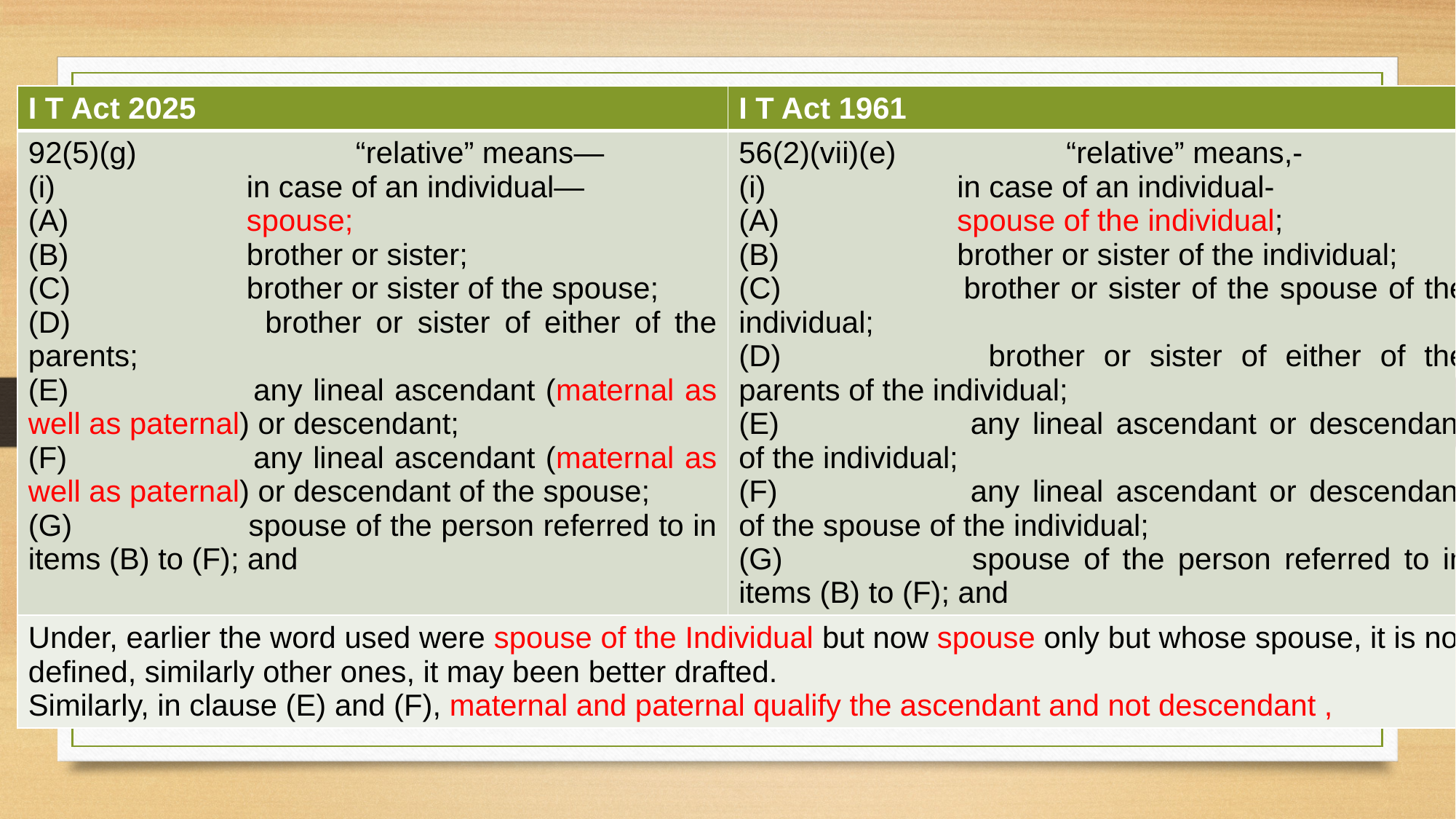

| I T Act 2025 | I T Act 1961 |
| --- | --- |
| 92(5)(g) “relative” means— (i) in case of an individual— (A) spouse; (B) brother or sister; (C) brother or sister of the spouse; (D) brother or sister of either of the parents; (E) any lineal ascendant (maternal as well as paternal) or descendant; (F) any lineal ascendant (maternal as well as paternal) or descendant of the spouse; (G) spouse of the person referred to in items (B) to (F); and | 56(2)(vii)(e) “relative” means,- (i) in case of an individual- (A) spouse of the individual; (B) brother or sister of the individual; (C) brother or sister of the spouse of the individual; (D) brother or sister of either of the parents of the individual; (E) any lineal ascendant or descendant of the individual; (F) any lineal ascendant or descendant of the spouse of the individual; (G) spouse of the person referred to in items (B) to (F); and |
| Under, earlier the word used were spouse of the Individual but now spouse only but whose spouse, it is not defined, similarly other ones, it may been better drafted. Similarly, in clause (E) and (F), maternal and paternal qualify the ascendant and not descendant , |  |